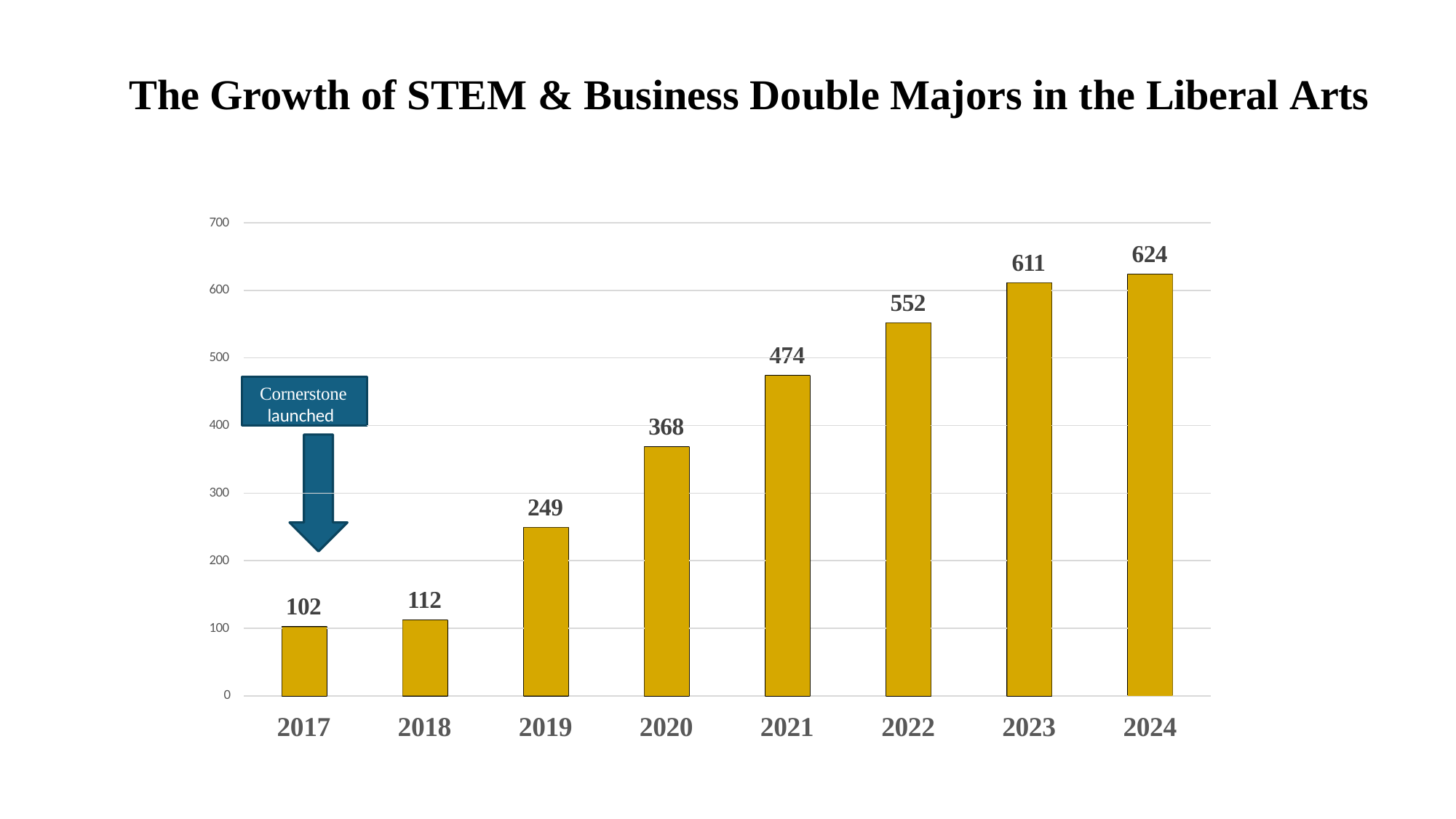

# The Growth of STEM & Business Double Majors in the Liberal Arts
700

624
611

600

552

474
500

Cornerstone
launched
368
400

300
249

200

112
102
100

0
2017
2018
2019
2020
2021
2022
2023
2024